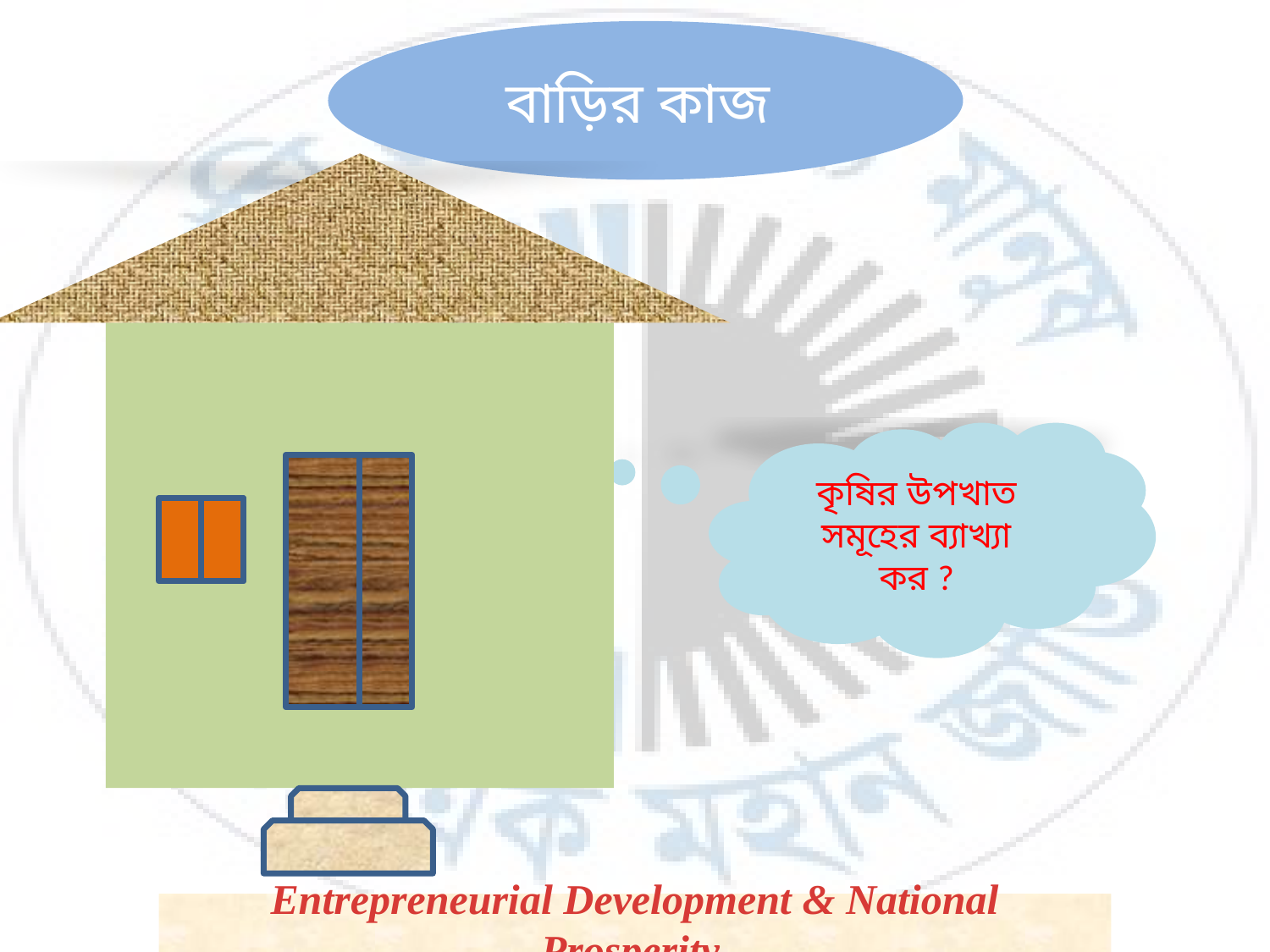

বাড়ির কাজ

কৃষির উপখাত সমূহের ব্যাখ্যা কর ?

Entrepreneurial Development & National Prosperity.